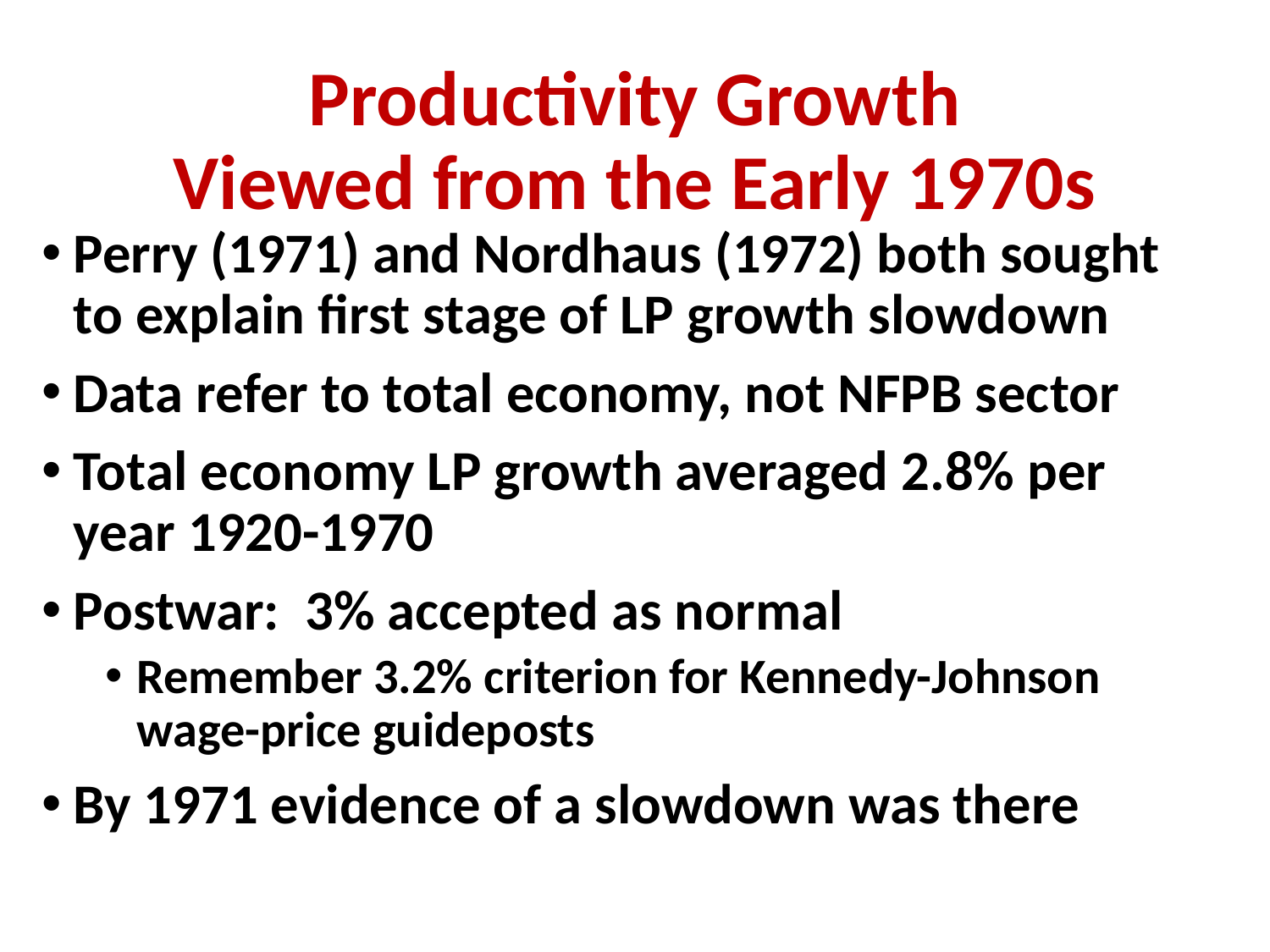

# Productivity Growth Viewed from the Early 1970s
Perry (1971) and Nordhaus (1972) both sought to explain first stage of LP growth slowdown
Data refer to total economy, not NFPB sector
Total economy LP growth averaged 2.8% per year 1920-1970
Postwar:  3% accepted as normal
Remember 3.2% criterion for Kennedy-Johnson wage-price guideposts
By 1971 evidence of a slowdown was there